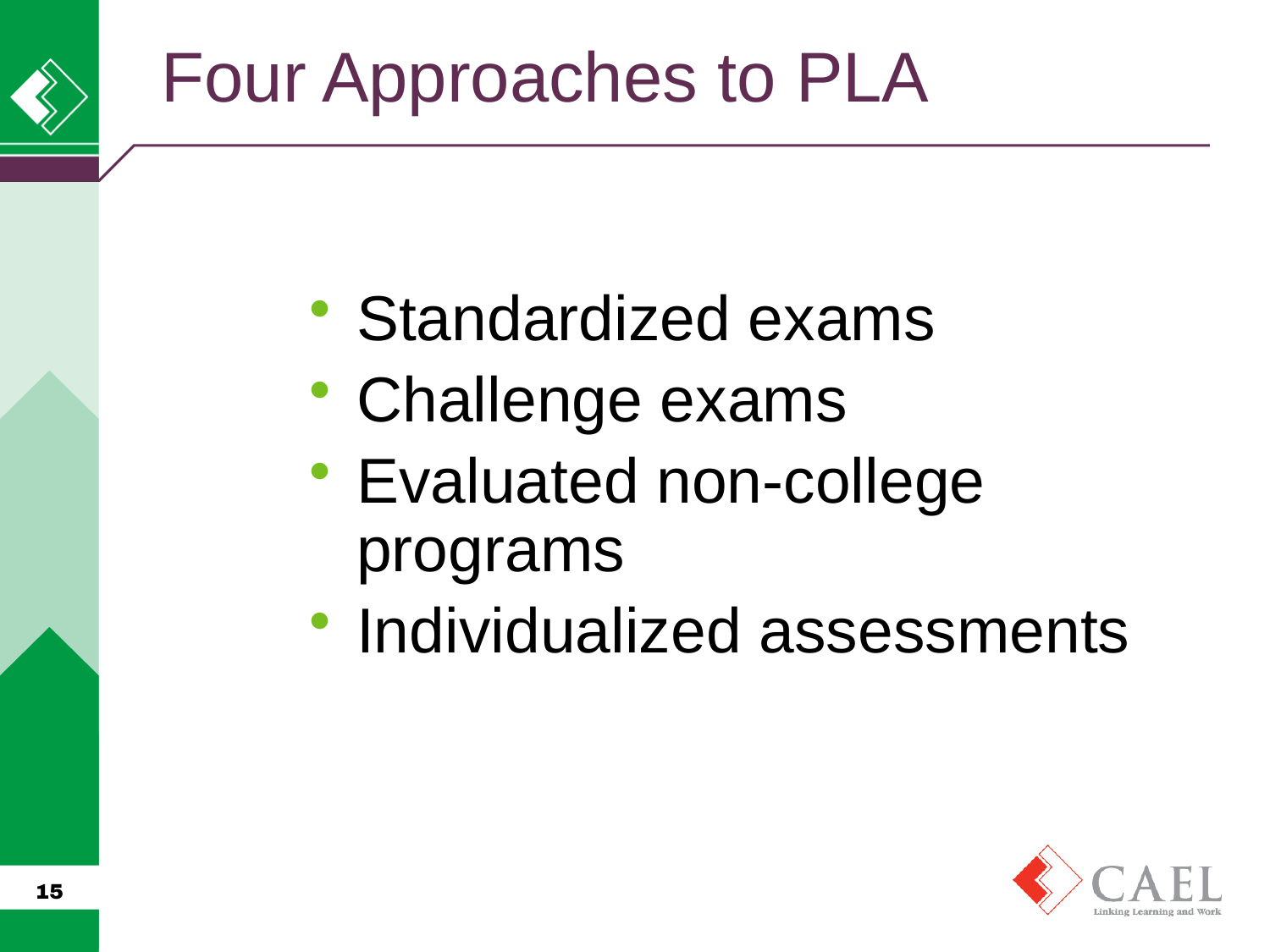

Four Approaches to PLA

Standardized exams
Challenge exams
Evaluated non-college programs
Individualized assessments
15